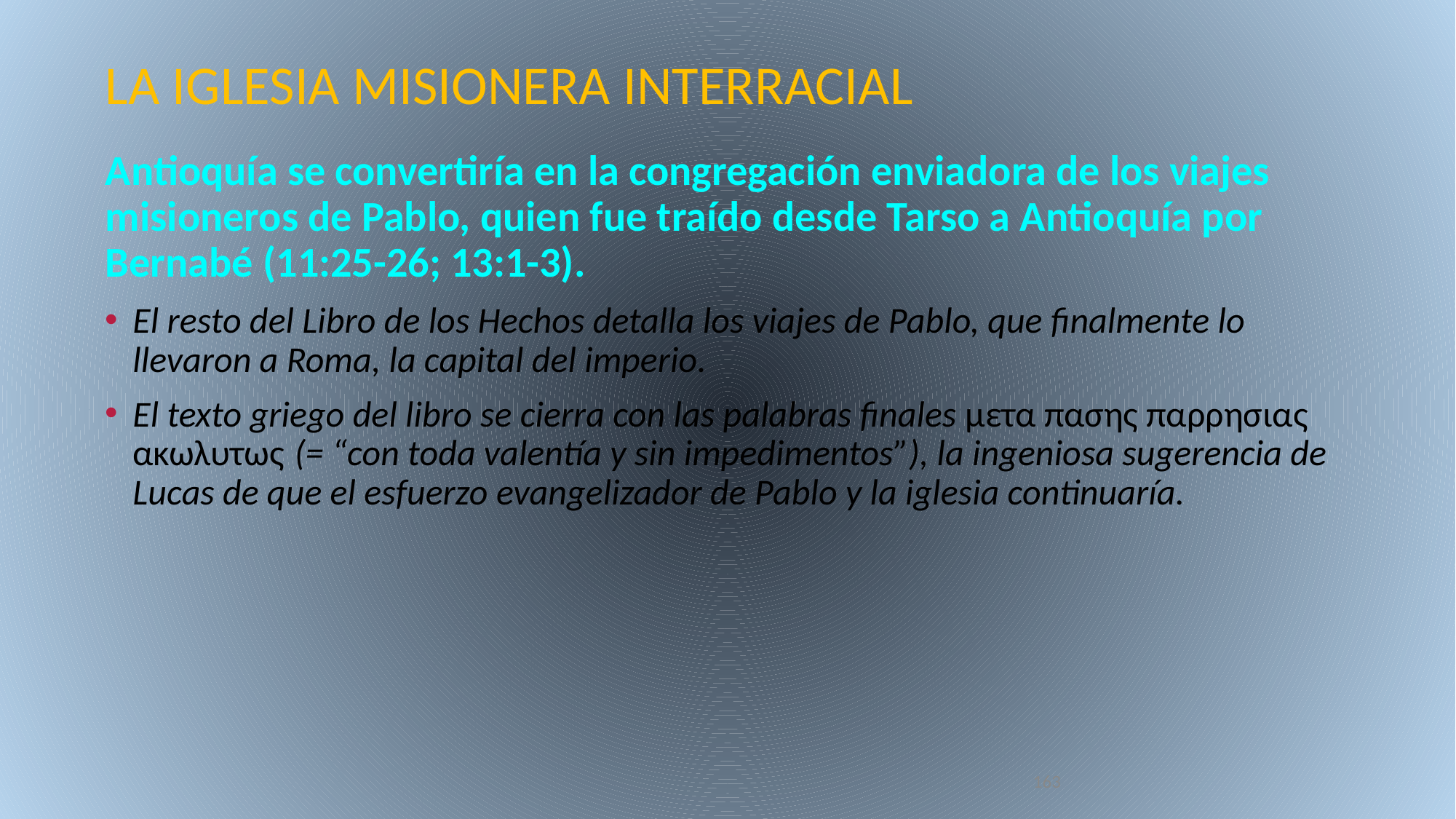

# LA IGLESIA MISIONERA INTERRACIAL
Antioquía se convertiría en la congregación enviadora de los viajes misioneros de Pablo, quien fue traído desde Tarso a Antioquía por Bernabé (11:25-26; 13:1-3).
El resto del Libro de los Hechos detalla los viajes de Pablo, que finalmente lo llevaron a Roma, la capital del imperio.
El texto griego del libro se cierra con las palabras finales μετα πασης παρρησιας ακωλυτως (= “con toda valentía y sin impedimentos”), la ingeniosa sugerencia de Lucas de que el esfuerzo evangelizador de Pablo y la iglesia continuaría.
163